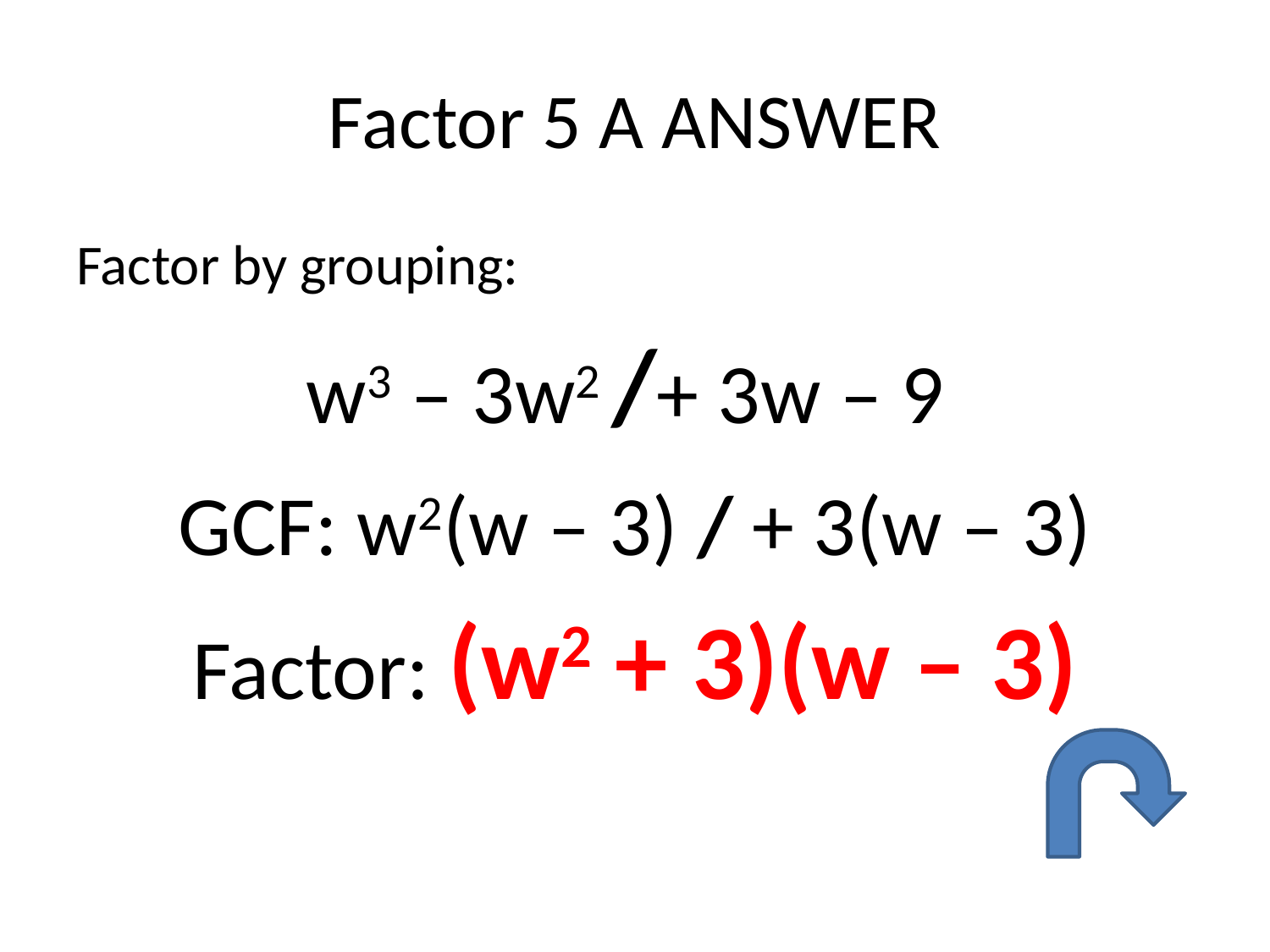

# Factor 5 A ANSWER
Factor by grouping:
w3 – 3w2 /+ 3w – 9
GCF: w2(w – 3) / + 3(w – 3)
Factor: (w2 + 3)(w – 3)